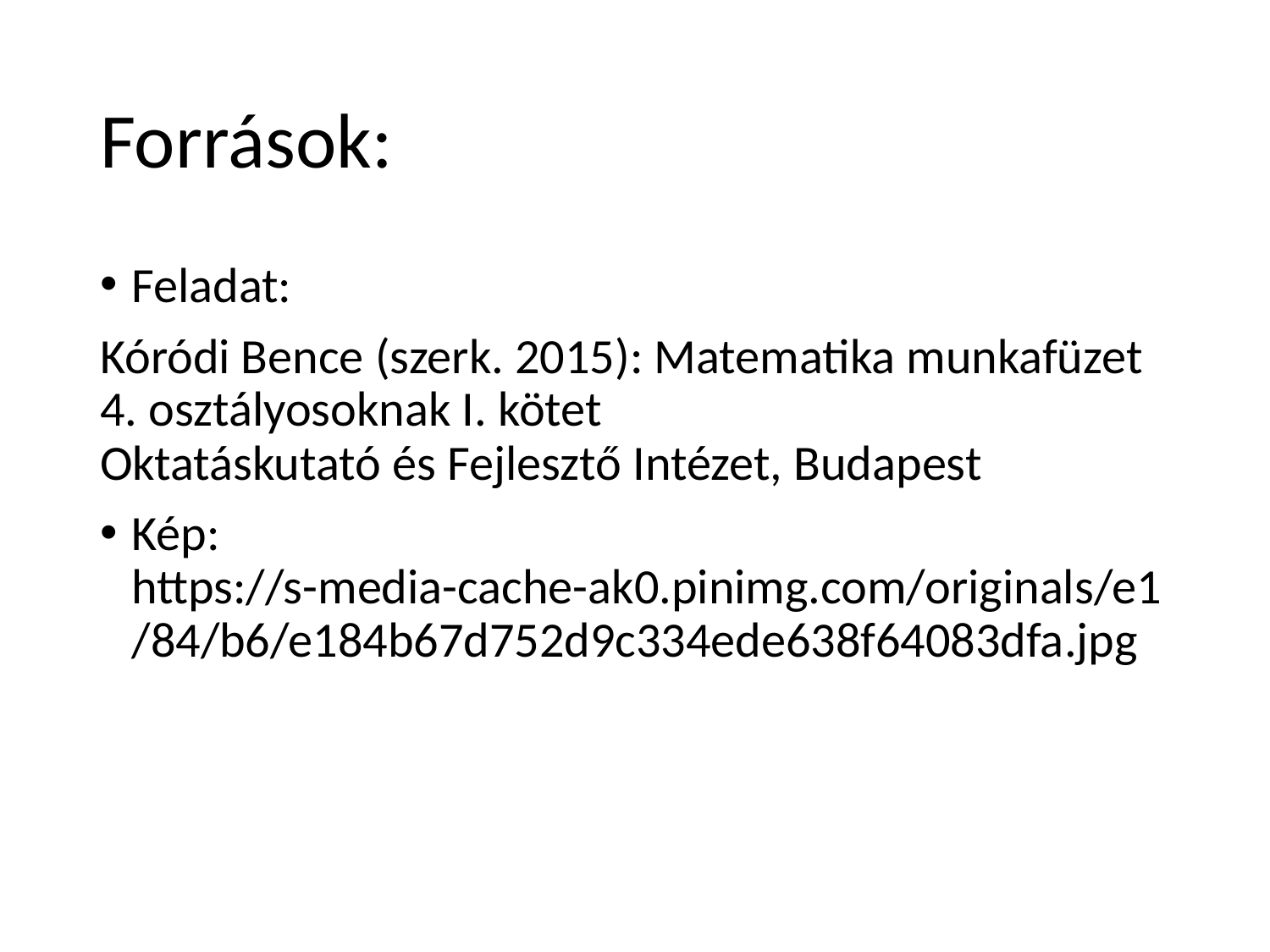

# Források:
Feladat:
Kóródi Bence (szerk. 2015): Matematika munkafüzet
4. osztályosoknak I. kötet
Oktatáskutató és Fejlesztő Intézet, Budapest
Kép:
https://s-media-cache-ak0.pinimg.com/originals/e1/84/b6/e184b67d752d9c334ede638f64083dfa.jpg